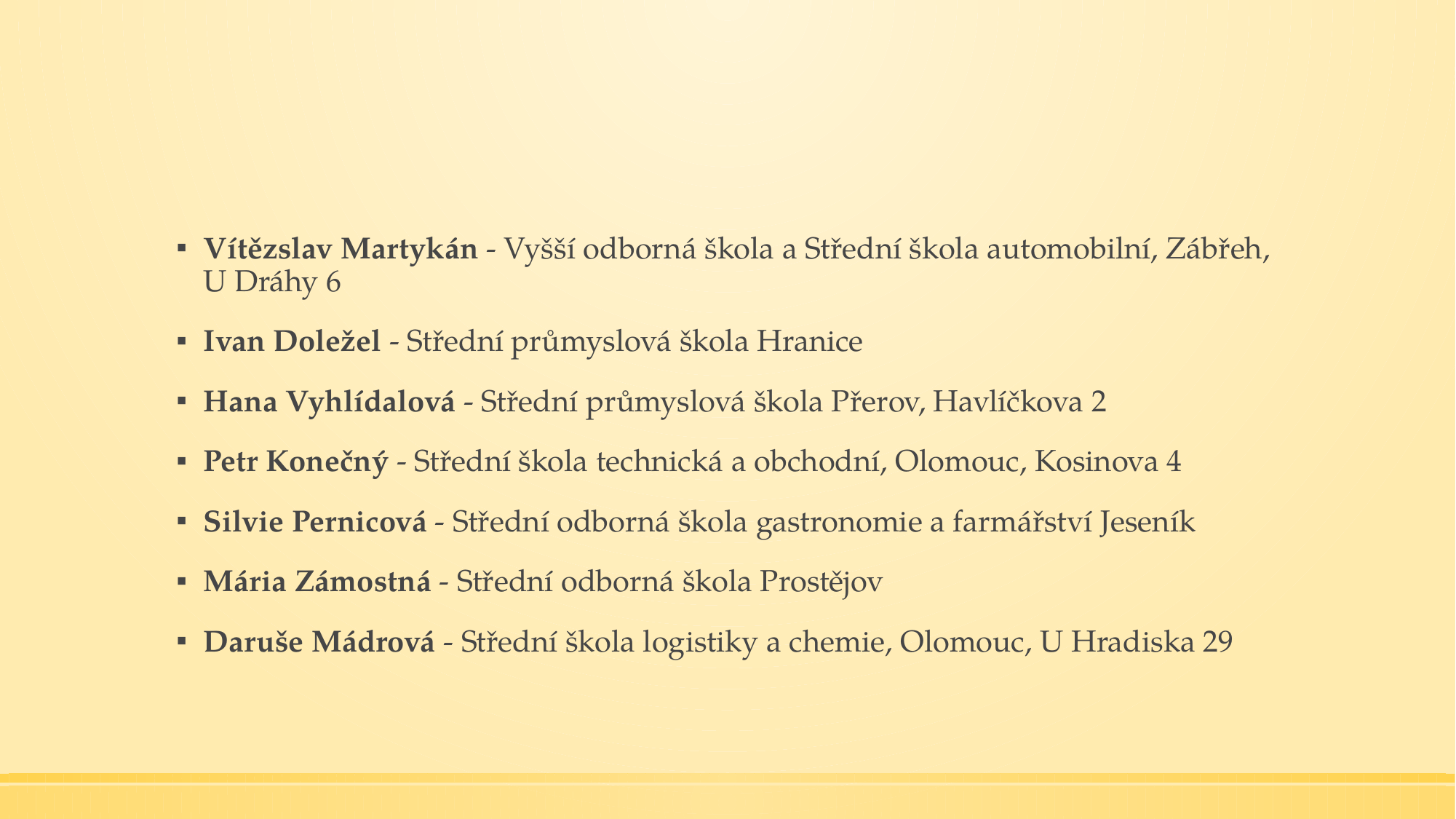

#
Vítězslav Martykán - Vyšší odborná škola a Střední škola automobilní, Zábřeh, U Dráhy 6
Ivan Doležel - Střední průmyslová škola Hranice
Hana Vyhlídalová - Střední průmyslová škola Přerov, Havlíčkova 2
Petr Konečný - Střední škola technická a obchodní, Olomouc, Kosinova 4
Silvie Pernicová - Střední odborná škola gastronomie a farmářství Jeseník
Mária Zámostná - Střední odborná škola Prostějov
Daruše Mádrová - Střední škola logistiky a chemie, Olomouc, U Hradiska 29